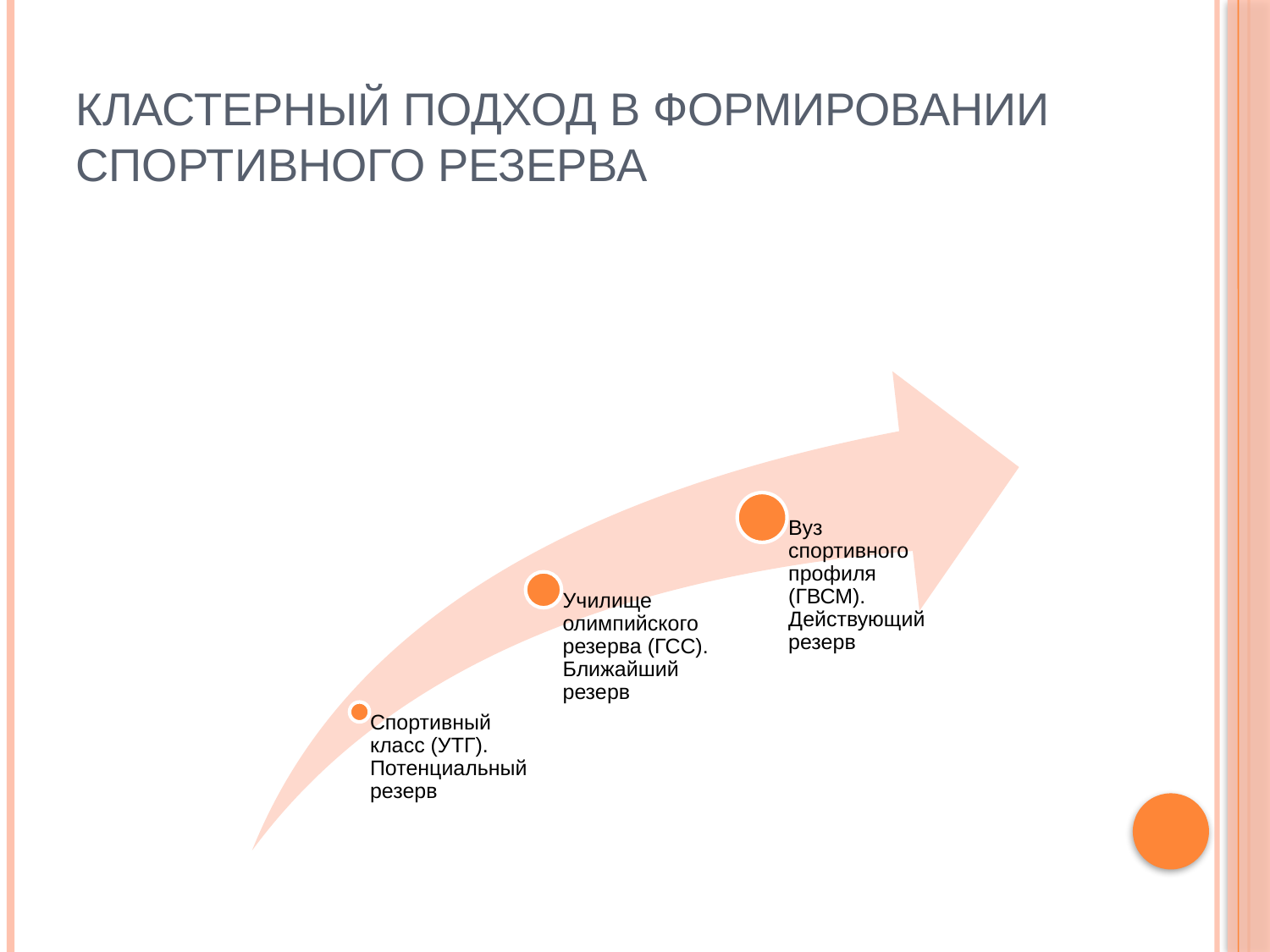

# Кластерный подход в формировании спортивного резерва
Спортивный класс (УТГ). Потенциальный резерв
Училище олимпийского резерва (ГСС). Ближайший резерв
Вуз спортивного профиля (ГВСМ). Действующий резерв